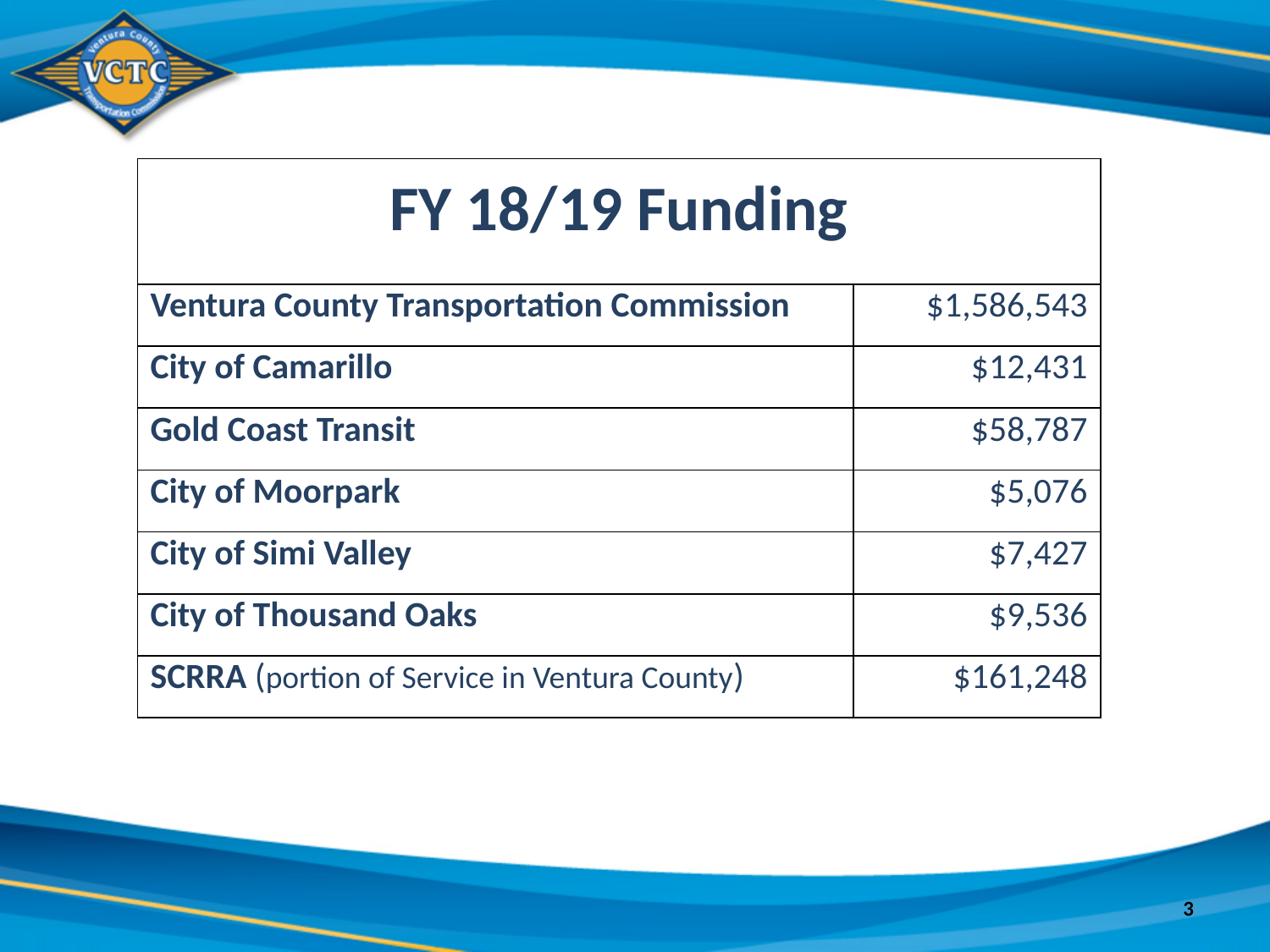

| FY 18/19 Funding |  |
| --- | --- |
| Ventura County Transportation Commission | $1,586,543 |
| City of Camarillo | $12,431 |
| Gold Coast Transit | $58,787 |
| City of Moorpark | $5,076 |
| City of Simi Valley | $7,427 |
| City of Thousand Oaks | $9,536 |
| SCRRA (portion of Service in Ventura County) | $161,248 |
STA
LTF
3